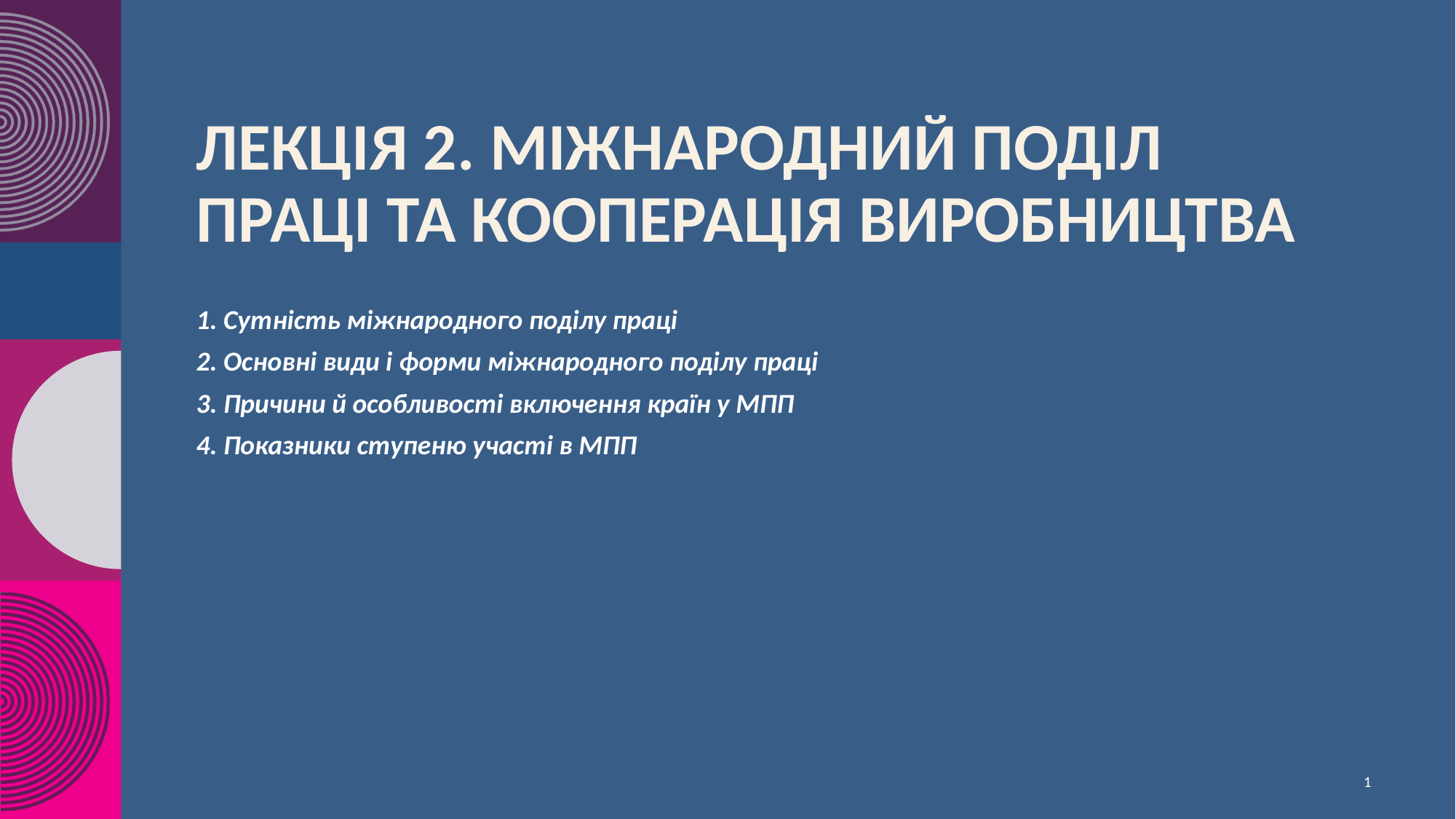

Лекція 2. МІЖНАРОДНИЙ ПОДІЛ ПРАЦІ ТА КООПЕРАЦІЯ ВИРОБНИЦТВА
1. Сутність міжнародного поділу праці
2. Основні види і форми міжнародного поділу праці
3. Причини й особливості включення країн у МПП
4. Показники ступеню участі в МПП
1